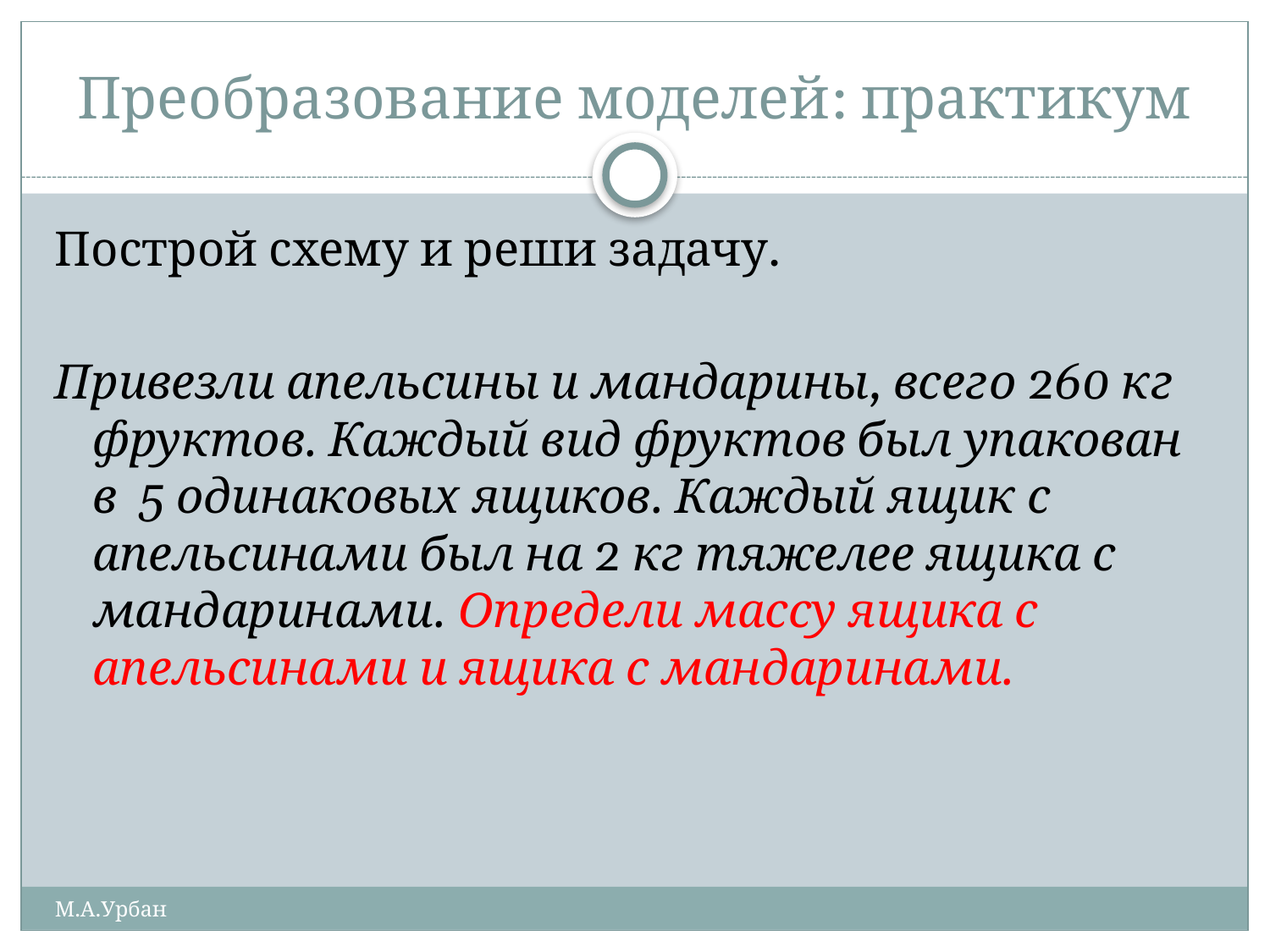

# Преобразование моделей: практикум
Построй схему и реши задачу.

Привезли апельсины и мандарины, всего 260 кг фруктов. Каждый вид фруктов был упакован в  5 одинаковых ящиков. Каждый ящик с апельсинами был на 2 кг тяжелее ящика с мандаринами. Определи массу ящика с апельсинами и ящика с мандаринами.
М.А.Урбан